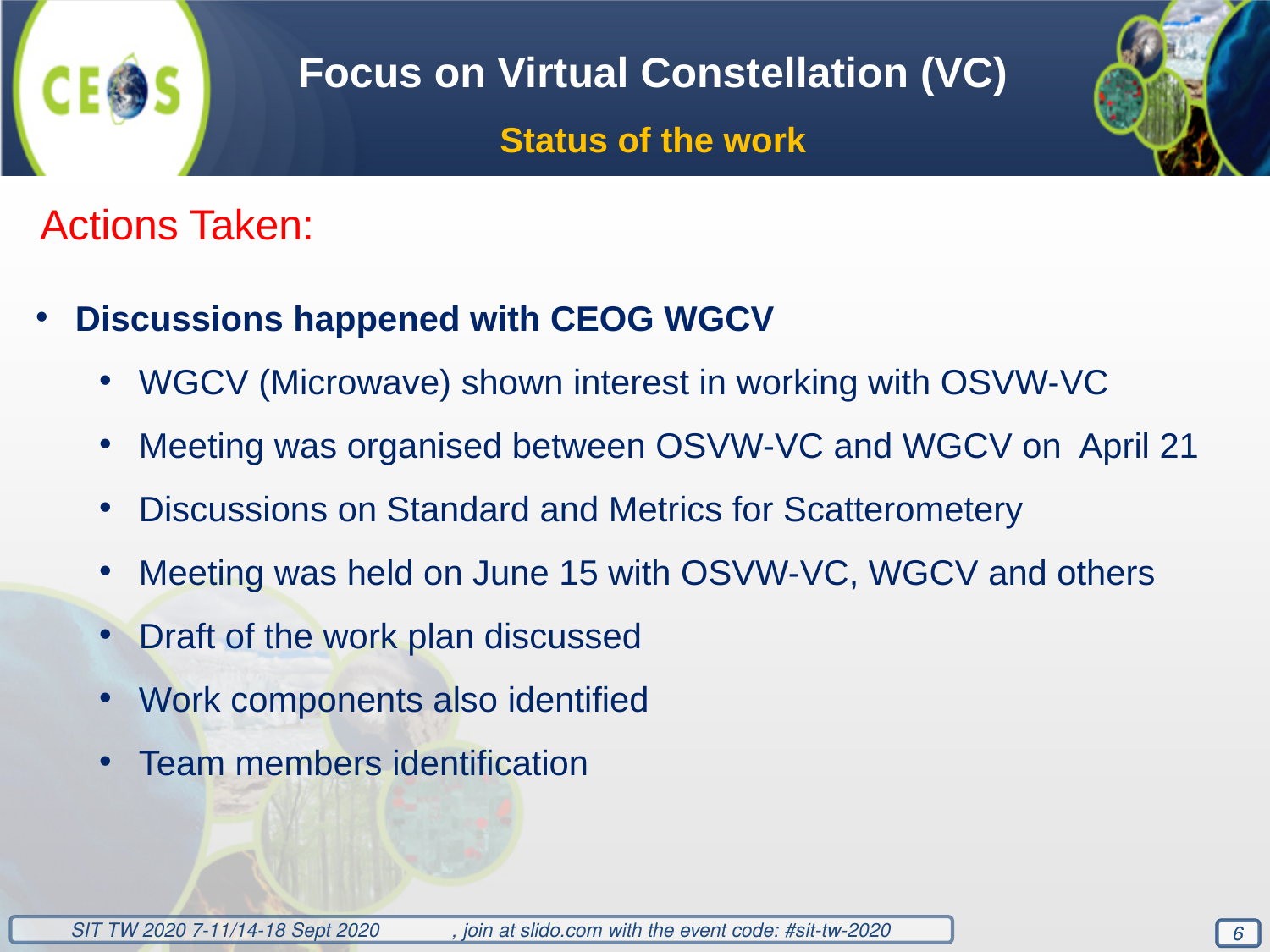

# Focus on Virtual Constellation (VC) Status of the work
Actions Taken:
Discussions happened with CEOG WGCV
WGCV (Microwave) shown interest in working with OSVW-VC
Meeting was organised between OSVW-VC and WGCV on  April 21
Discussions on Standard and Metrics for Scatterometery
Meeting was held on June 15 with OSVW-VC, WGCV and others
Draft of the work plan discussed
Work components also identified
Team members identification